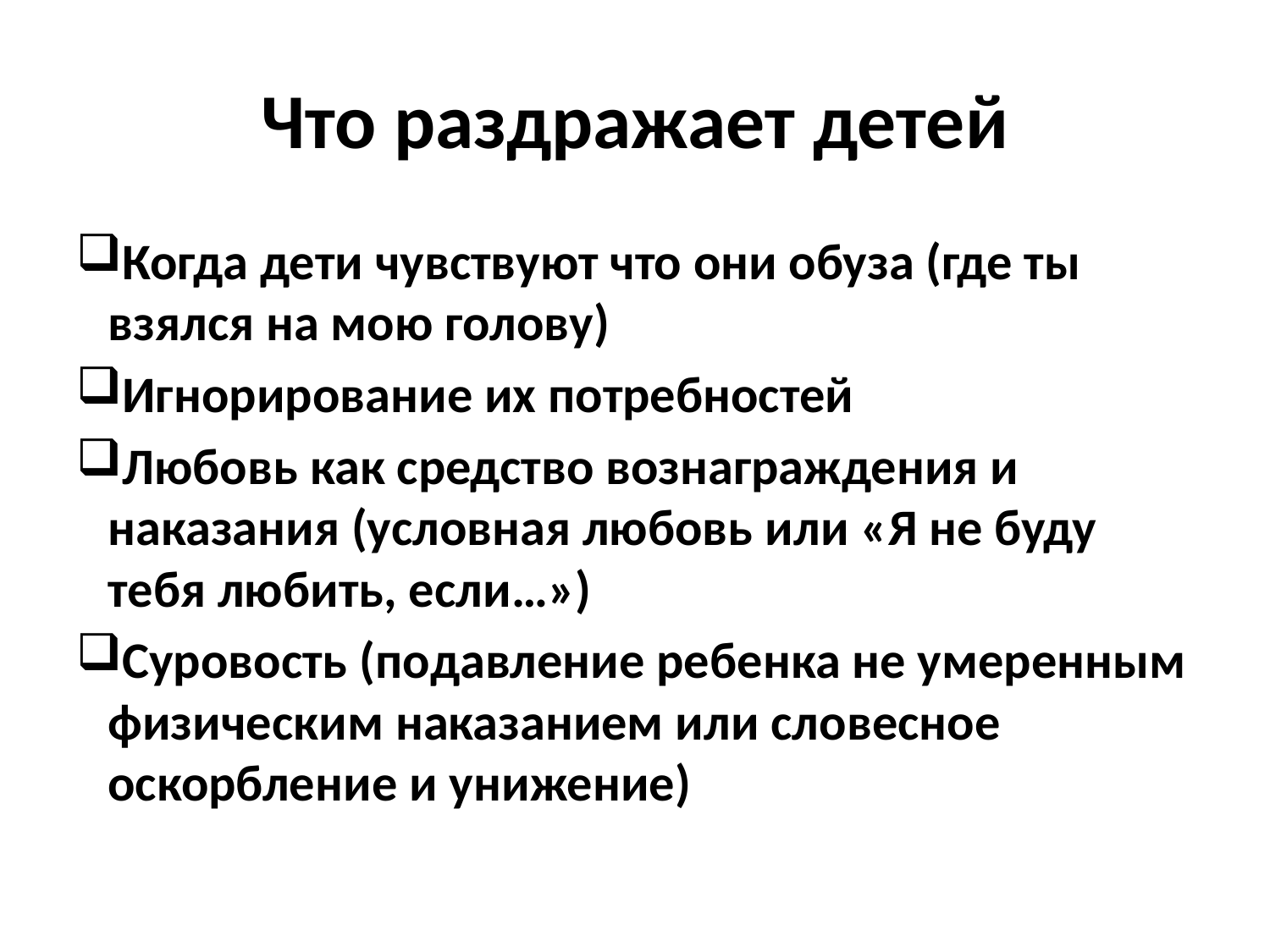

# Что раздражает детей
Когда дети чувствуют что они обуза (где ты взялся на мою голову)
Игнорирование их потребностей
Любовь как средство вознаграждения и наказания (условная любовь или «Я не буду тебя любить, если…»)
Суровость (подавление ребенка не умеренным физическим наказанием или словесное оскорбление и унижение)